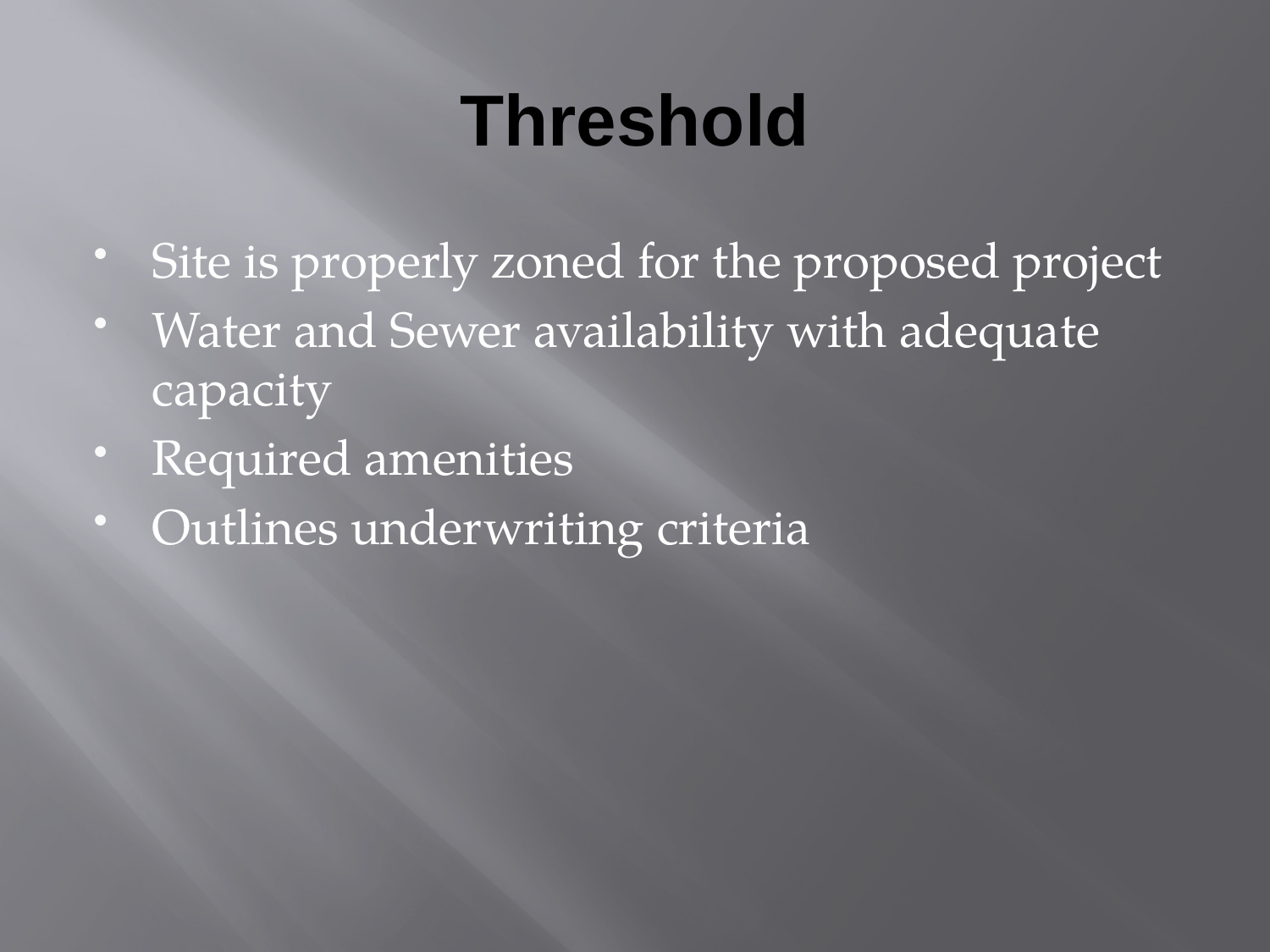

# Threshold
Site is properly zoned for the proposed project
Water and Sewer availability with adequate capacity
Required amenities
Outlines underwriting criteria